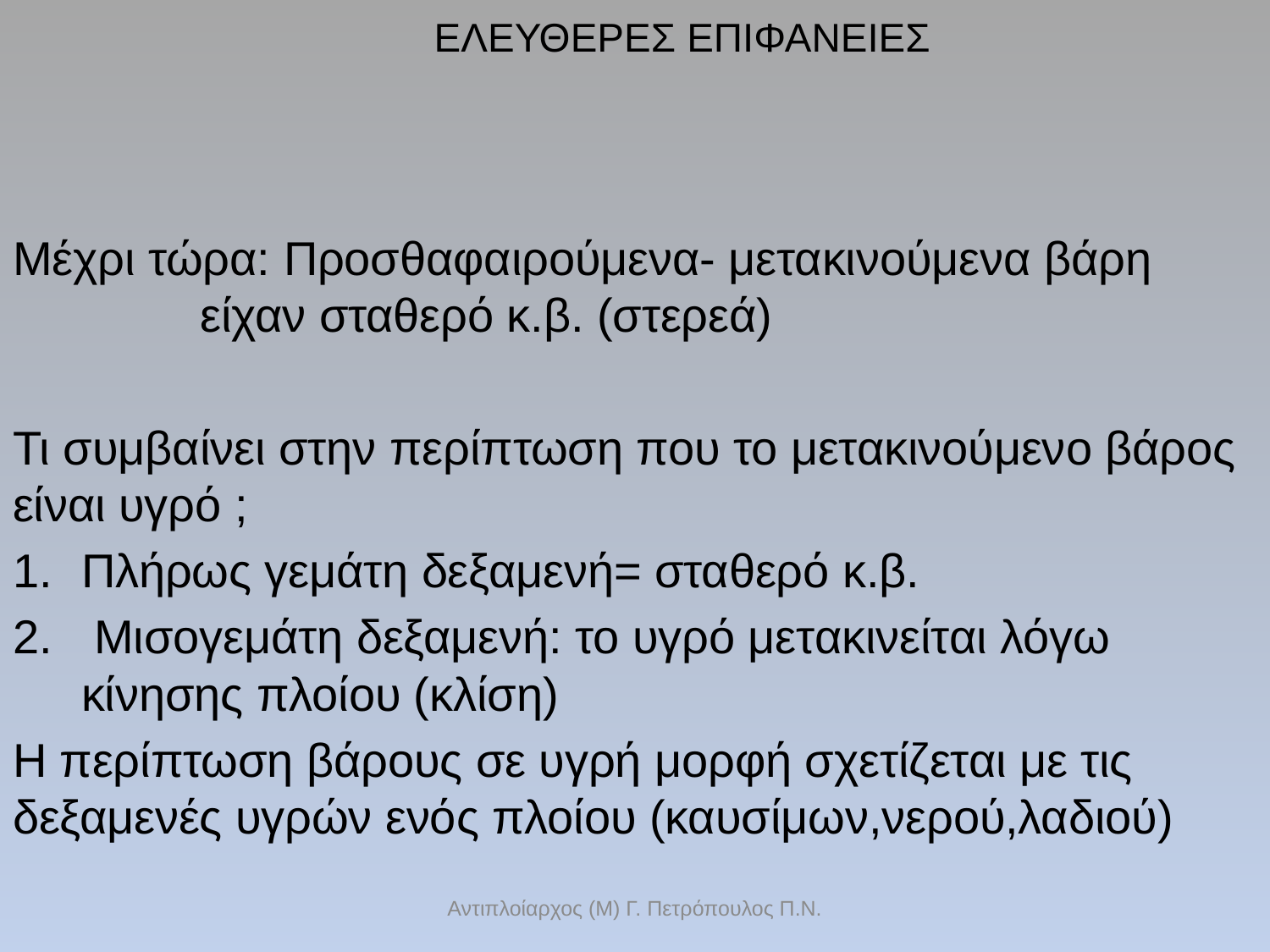

ΕΛΕΥΘΕΡΕΣ ΕΠΙΦΑΝΕΙΕΣ
Μέχρι τώρα: Προσθαφαιρούμενα- μετακινούμενα βάρη 		     είχαν σταθερό κ.β. (στερεά)

Τι συμβαίνει στην περίπτωση που το μετακινούμενο βάρος είναι υγρό ;
Πλήρως γεμάτη δεξαμενή= σταθερό κ.β.
 Μισογεμάτη δεξαμενή: το υγρό μετακινείται λόγω κίνησης πλοίου (κλίση)
Η περίπτωση βάρους σε υγρή μορφή σχετίζεται με τις δεξαμενές υγρών ενός πλοίου (καυσίμων,νερού,λαδιού)
Αντιπλοίαρχος (Μ) Γ. Πετρόπουλος Π.Ν.